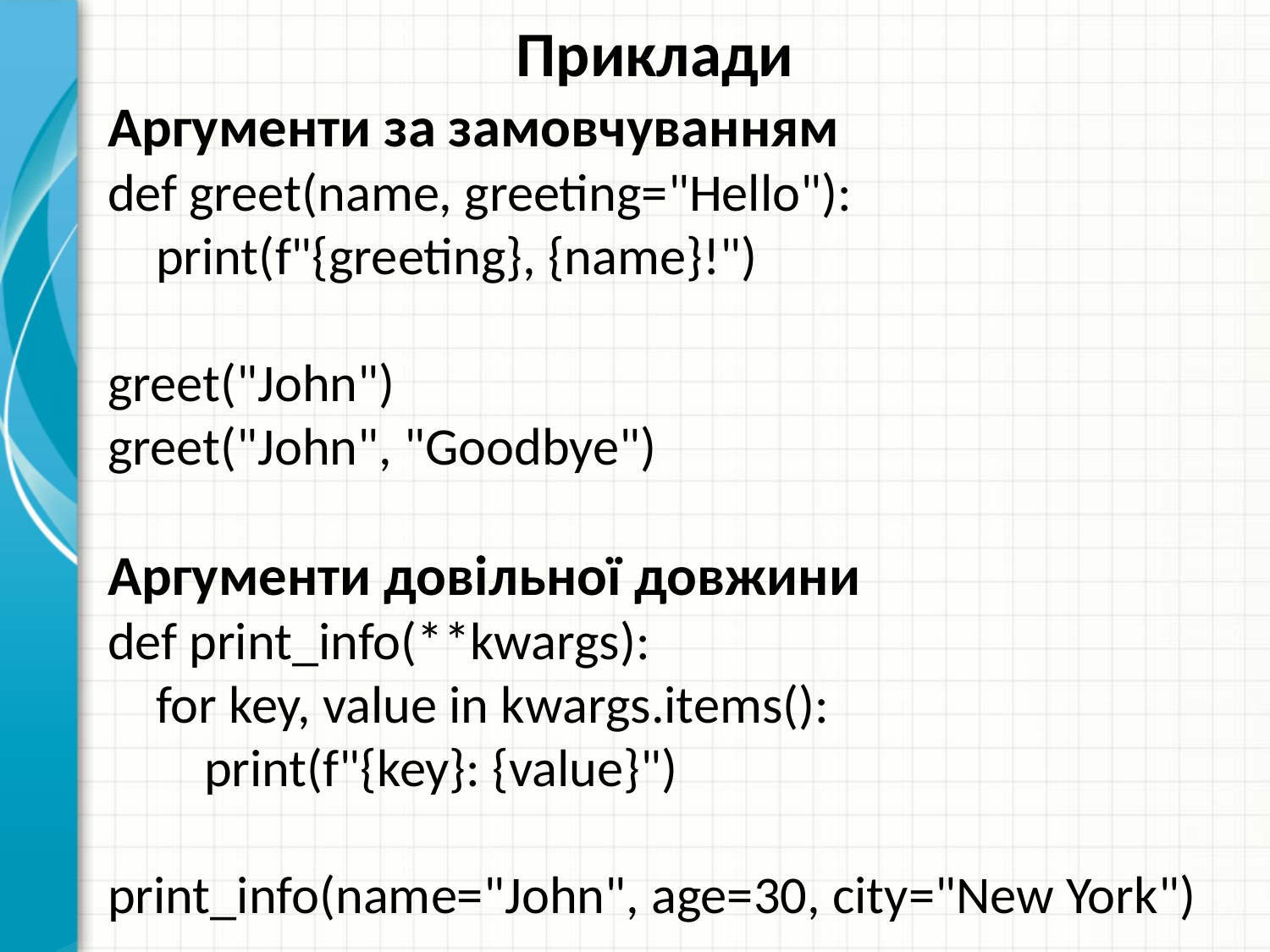

# Приклади
Аргументи за замовчуванням
def greet(name, greeting="Hello"):
    print(f"{greeting}, {name}!")

greet("John")
greet("John", "Goodbye")

Аргументи довільної довжини
def print_info(**kwargs):
    for key, value in kwargs.items():
        print(f"{key}: {value}")

print_info(name="John", age=30, city="New York")